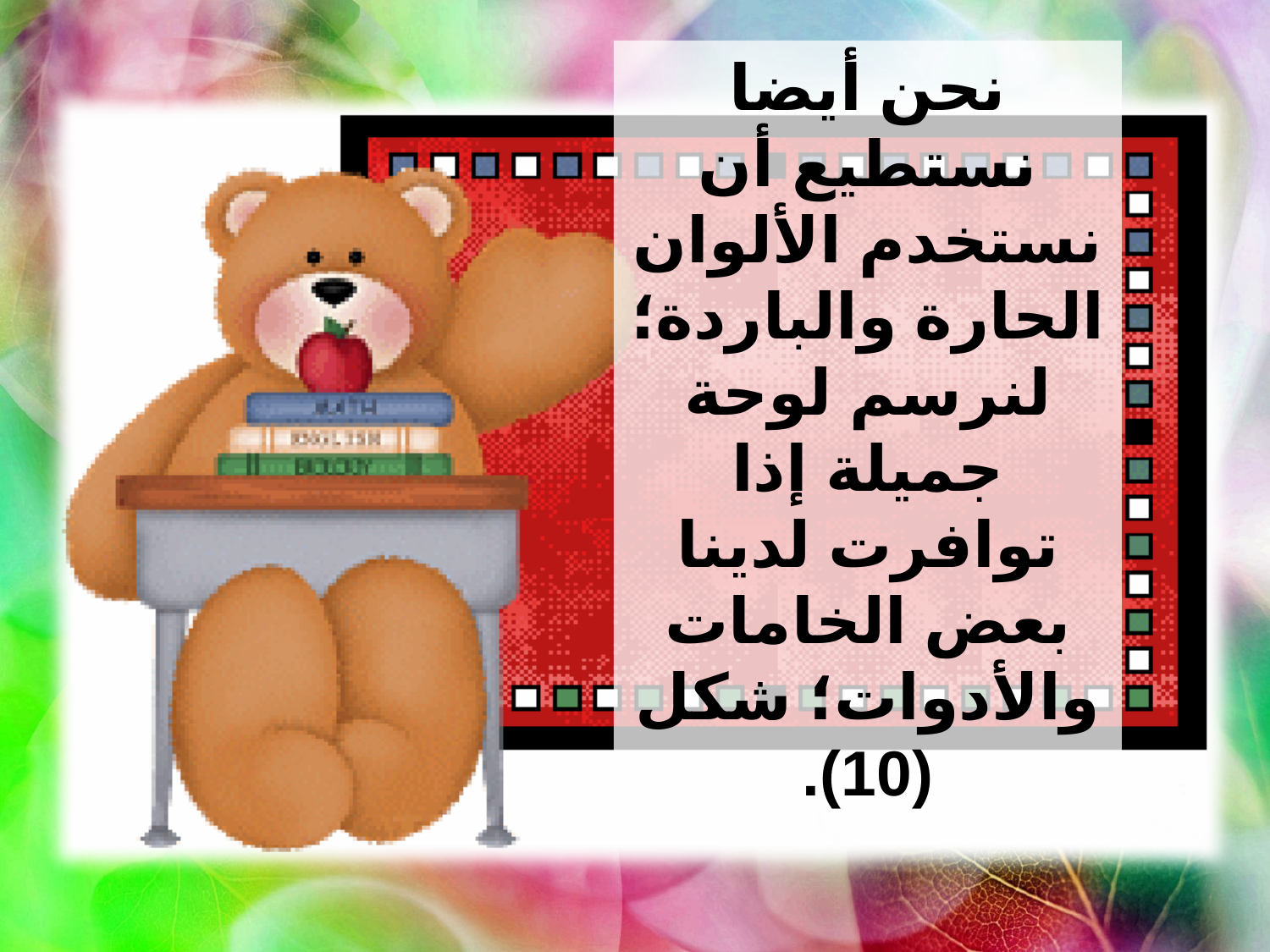

نحن أيضا نستطيع أن نستخدم الألوان الحارة والباردة؛ لنرسم لوحة جميلة إذا توافرت لدينا بعض الخامات والأدوات؛ شكل (10).